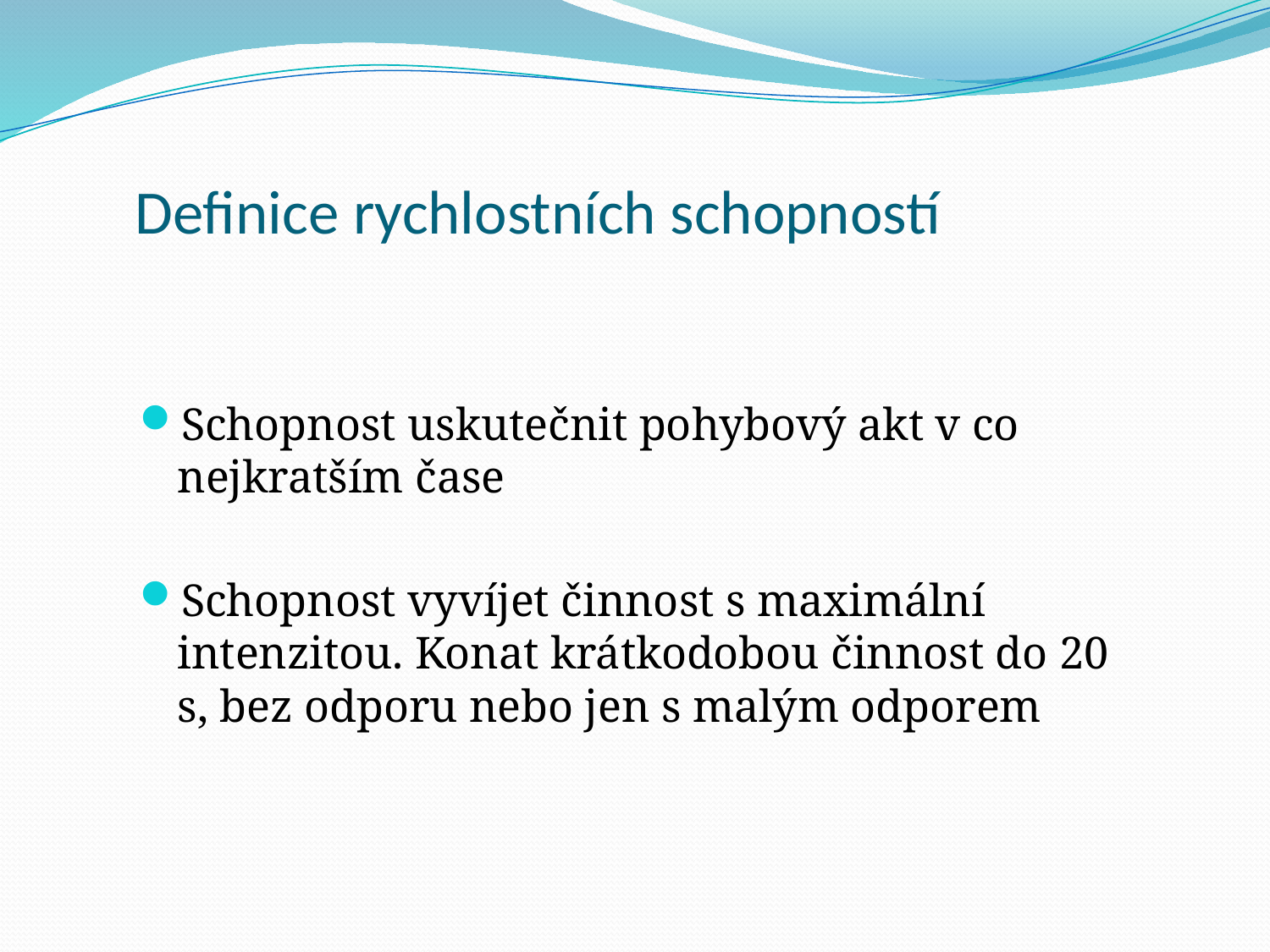

# Definice rychlostních schopností

Schopnost uskutečnit pohybový akt v co nejkratším čase

Schopnost vyvíjet činnost s maximální intenzitou. Konat krátkodobou činnost do 20 s, bez odporu nebo jen s malým odporem